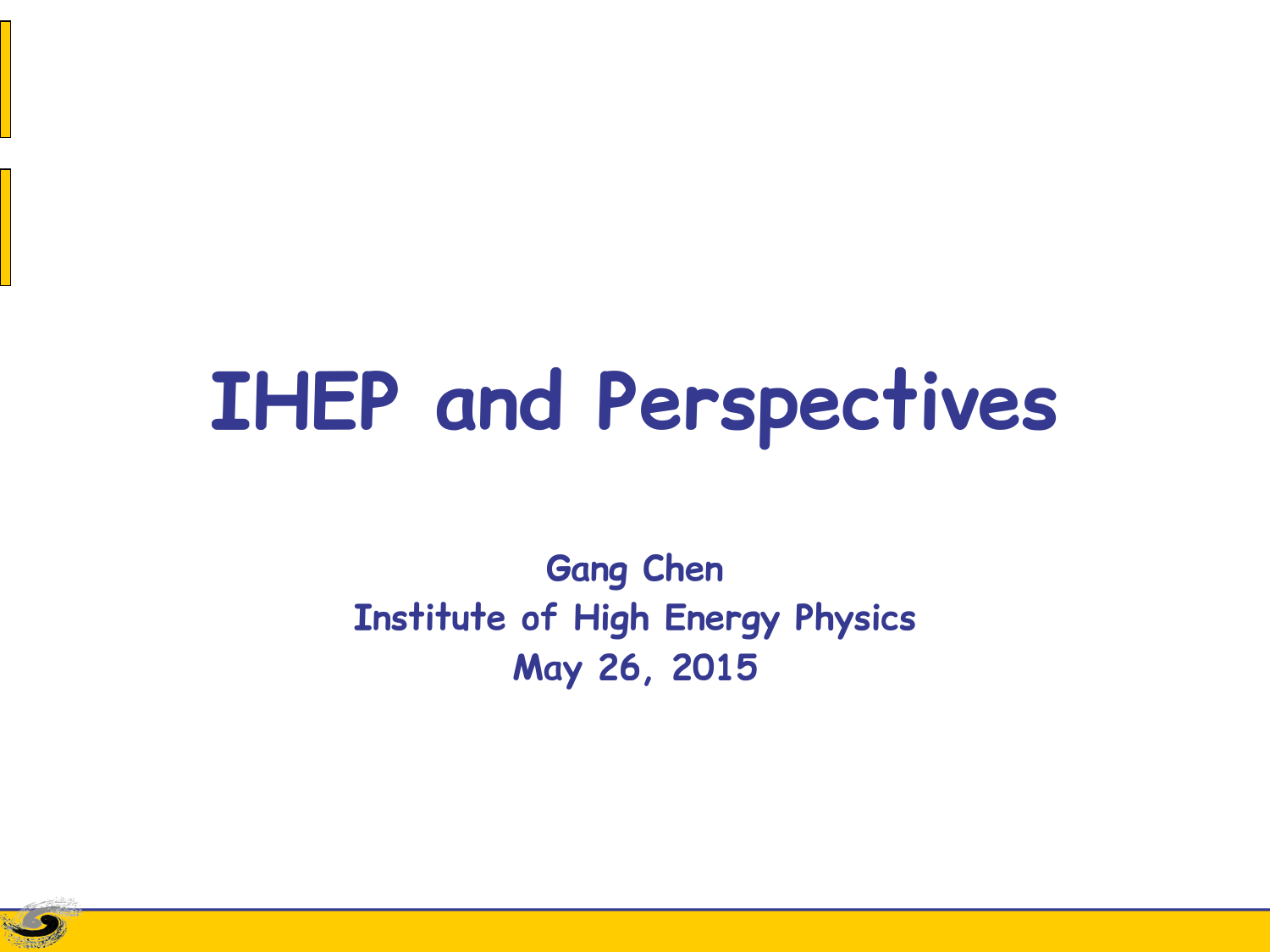

# IHEP and Perspectives
Gang Chen
Institute of High Energy Physics
May 26, 2015